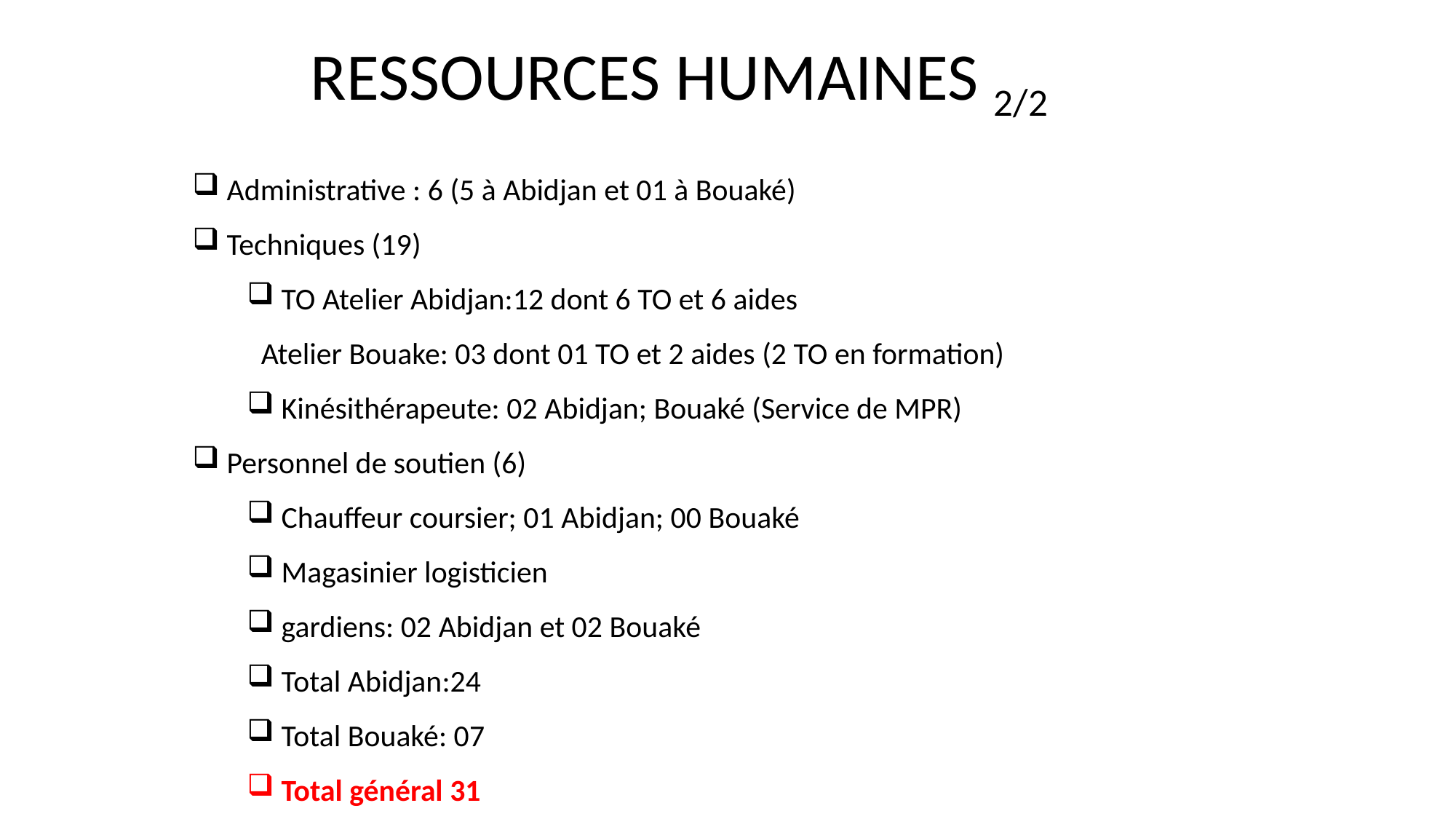

# RESSOURCES HUMAINES 2/2
Administrative : 6 (5 à Abidjan et 01 à Bouaké)
Techniques (19)
TO Atelier Abidjan:12 dont 6 TO et 6 aides
  Atelier Bouake: 03 dont 01 TO et 2 aides (2 TO en formation)
Kinésithérapeute: 02 Abidjan; Bouaké (Service de MPR)
Personnel de soutien (6)
Chauffeur coursier; 01 Abidjan; 00 Bouaké
Magasinier logisticien
gardiens: 02 Abidjan et 02 Bouaké
Total Abidjan:24
Total Bouaké: 07
Total général 31